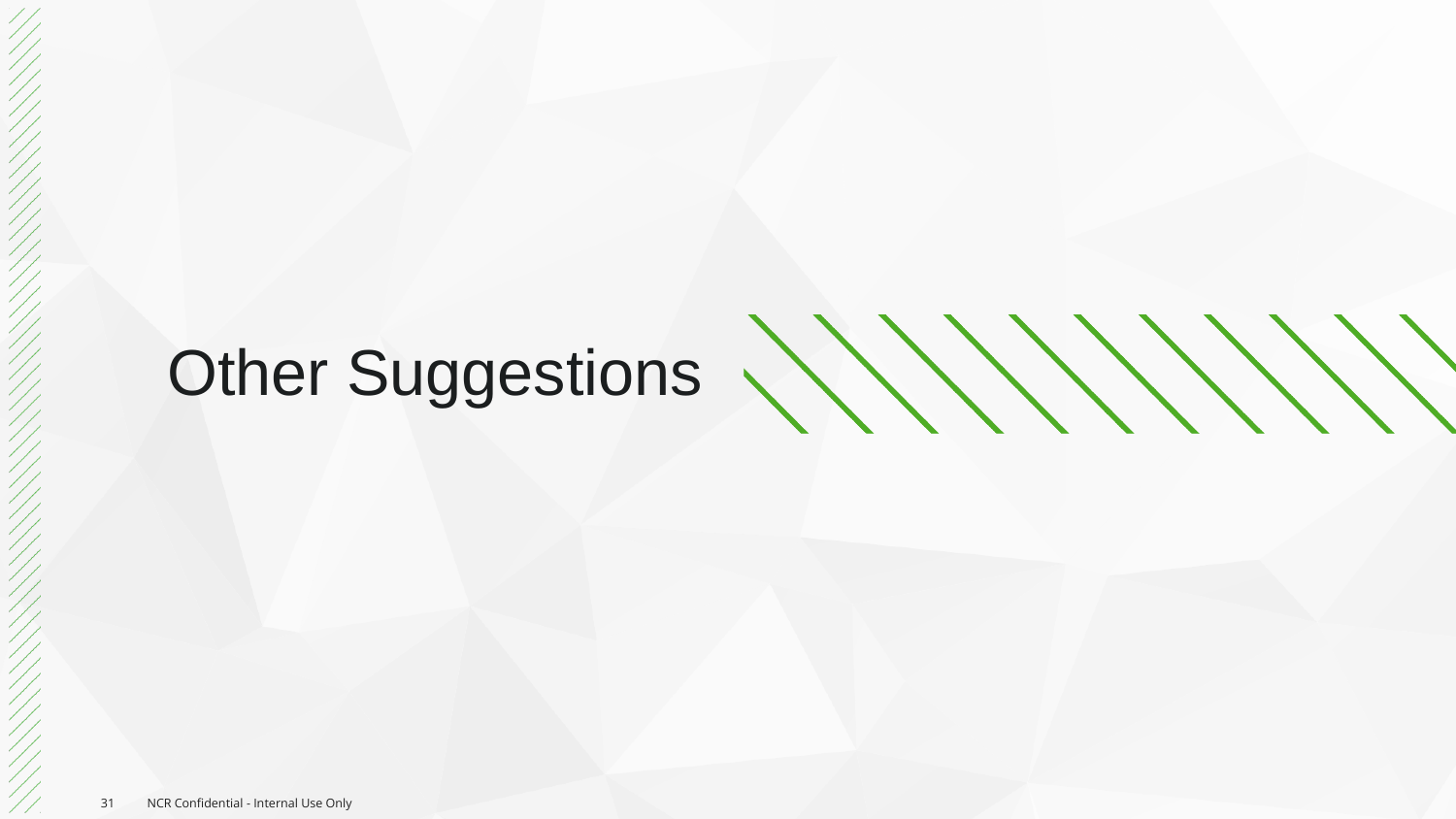

# Other Suggestions
31
NCR Confidential - Internal Use Only